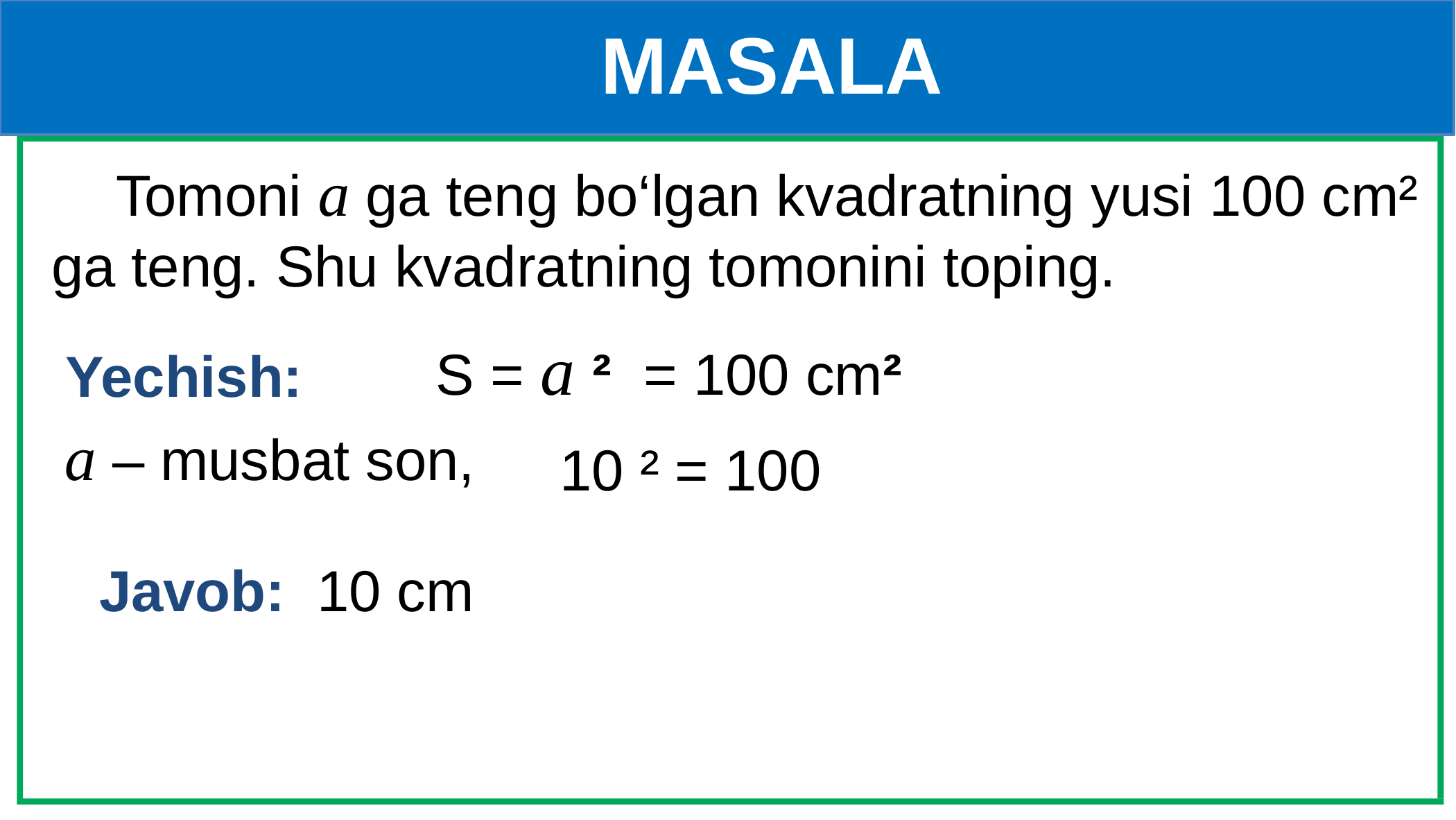

MASALA
    Tomoni a ga teng bo‘lgan kvadratning yusi 100 cm² ga teng. Shu kvadratning tomonini toping.

 S = a ²  = 100 cm²
 Yechish:
 a – musbat son,
10 ² = 100
 Javob:  10 cm